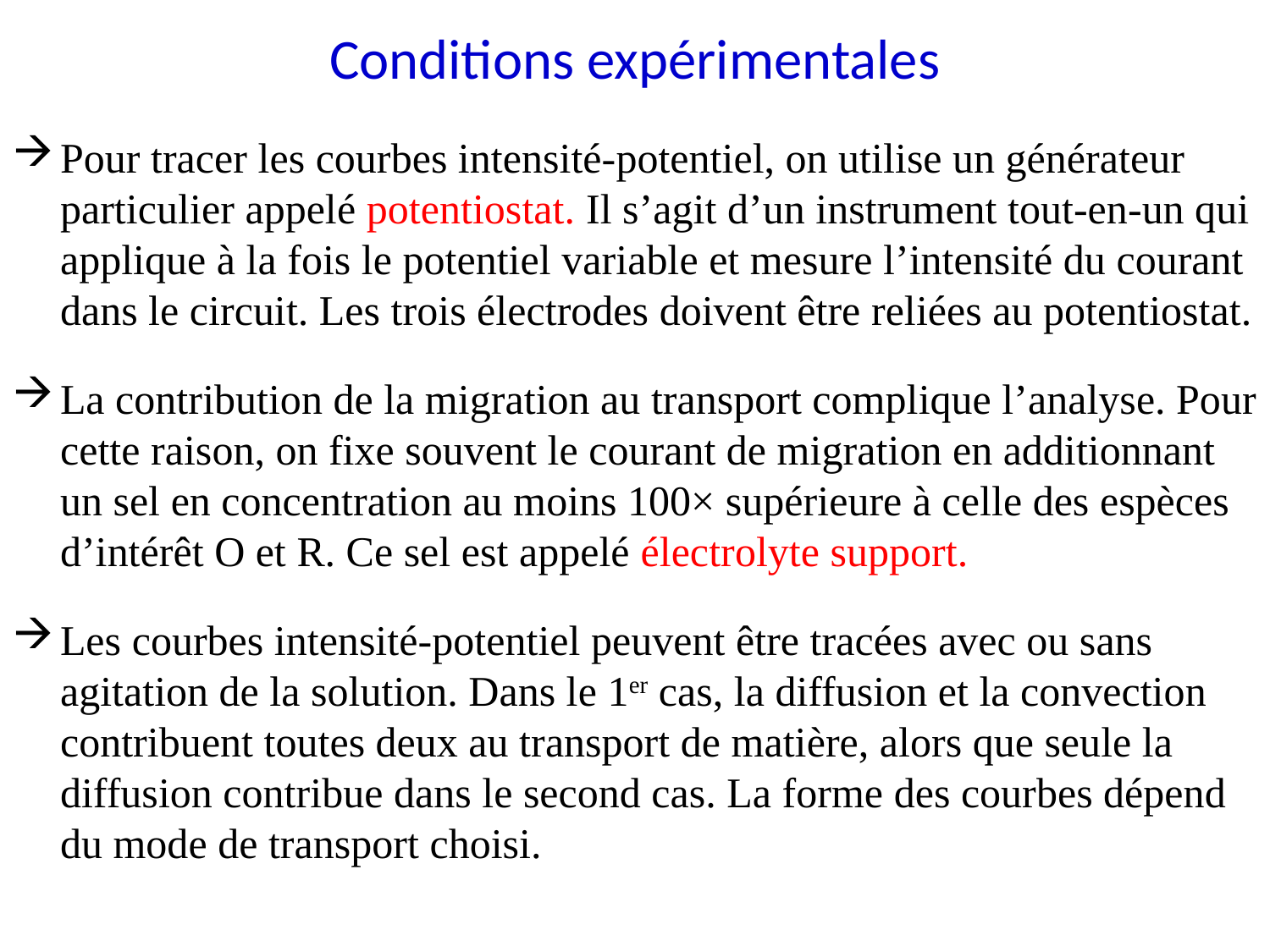

Conditions expérimentales
Pour tracer les courbes intensité-potentiel, on utilise un générateur particulier appelé potentiostat. Il s’agit d’un instrument tout-en-un qui applique à la fois le potentiel variable et mesure l’intensité du courant dans le circuit. Les trois électrodes doivent être reliées au potentiostat.

La contribution de la migration au transport complique l’analyse. Pour cette raison, on fixe souvent le courant de migration en additionnant un sel en concentration au moins 100× supérieure à celle des espèces d’intérêt O et R. Ce sel est appelé électrolyte support.

Les courbes intensité-potentiel peuvent être tracées avec ou sans agitation de la solution. Dans le 1er cas, la diffusion et la convection contribuent toutes deux au transport de matière, alors que seule la diffusion contribue dans le second cas. La forme des courbes dépend du mode de transport choisi.